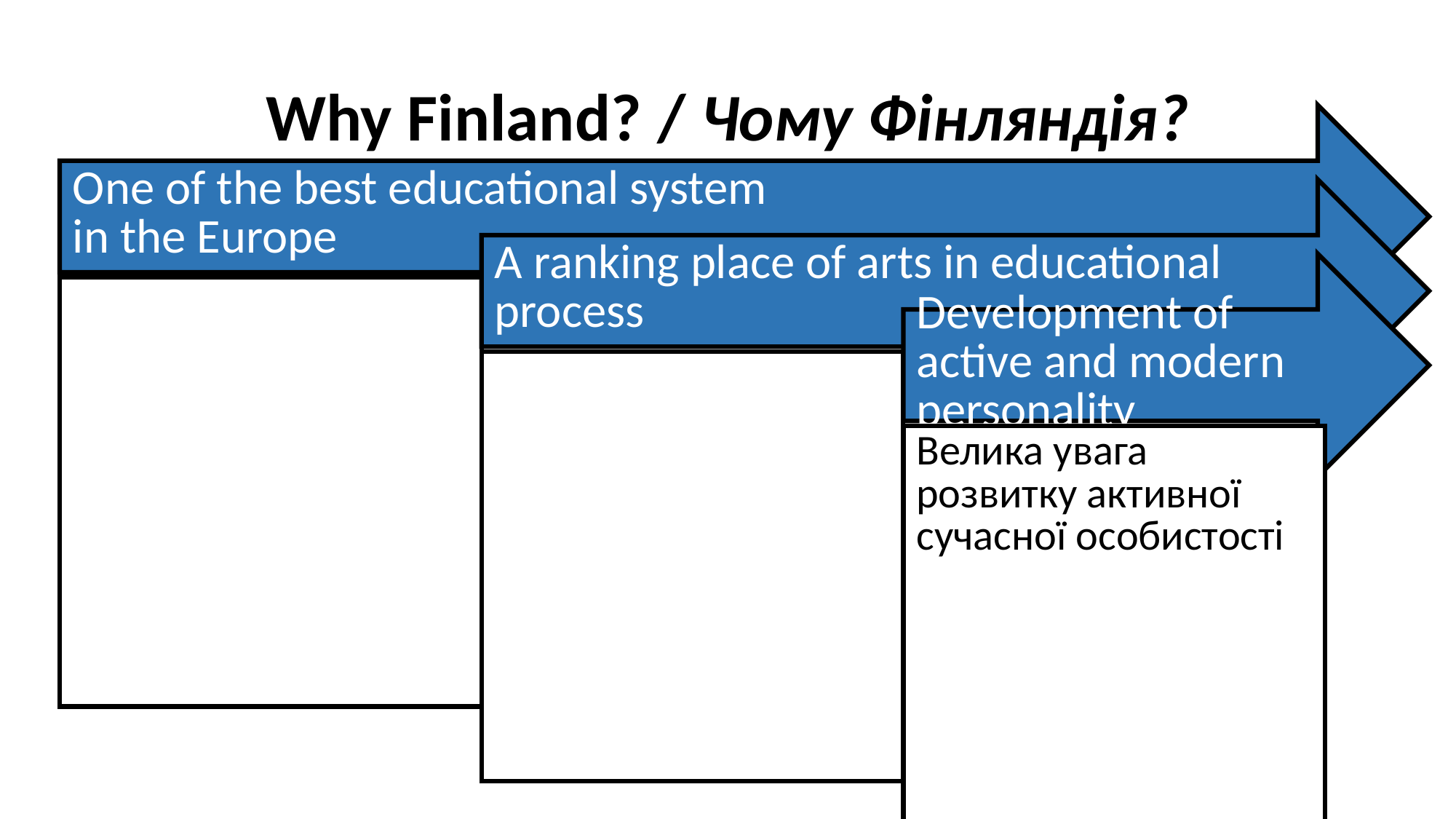

# Why Finland? / Чому Фінляндія?
One of the best educational system
in the Europe
A ranking place of arts in educational
process
Development of active and modern personality
Велика увага розвитку активної сучасної особистості